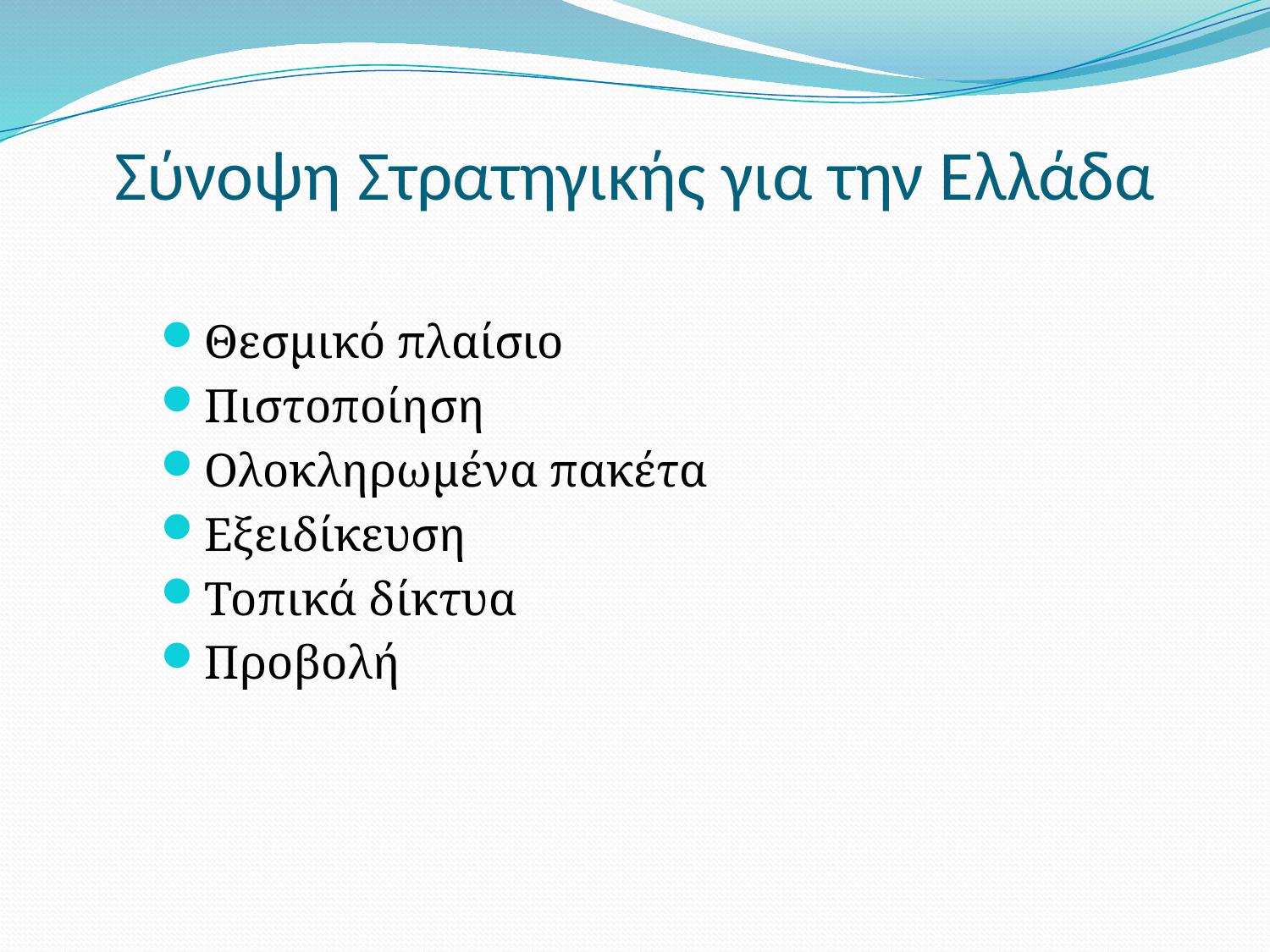

# Σύνοψη Στρατηγικής για την Ελλάδα
Θεσμικό πλαίσιο
Πιστοποίηση
Ολοκληρωμένα πακέτα
Εξειδίκευση
Τοπικά δίκτυα
Προβολή